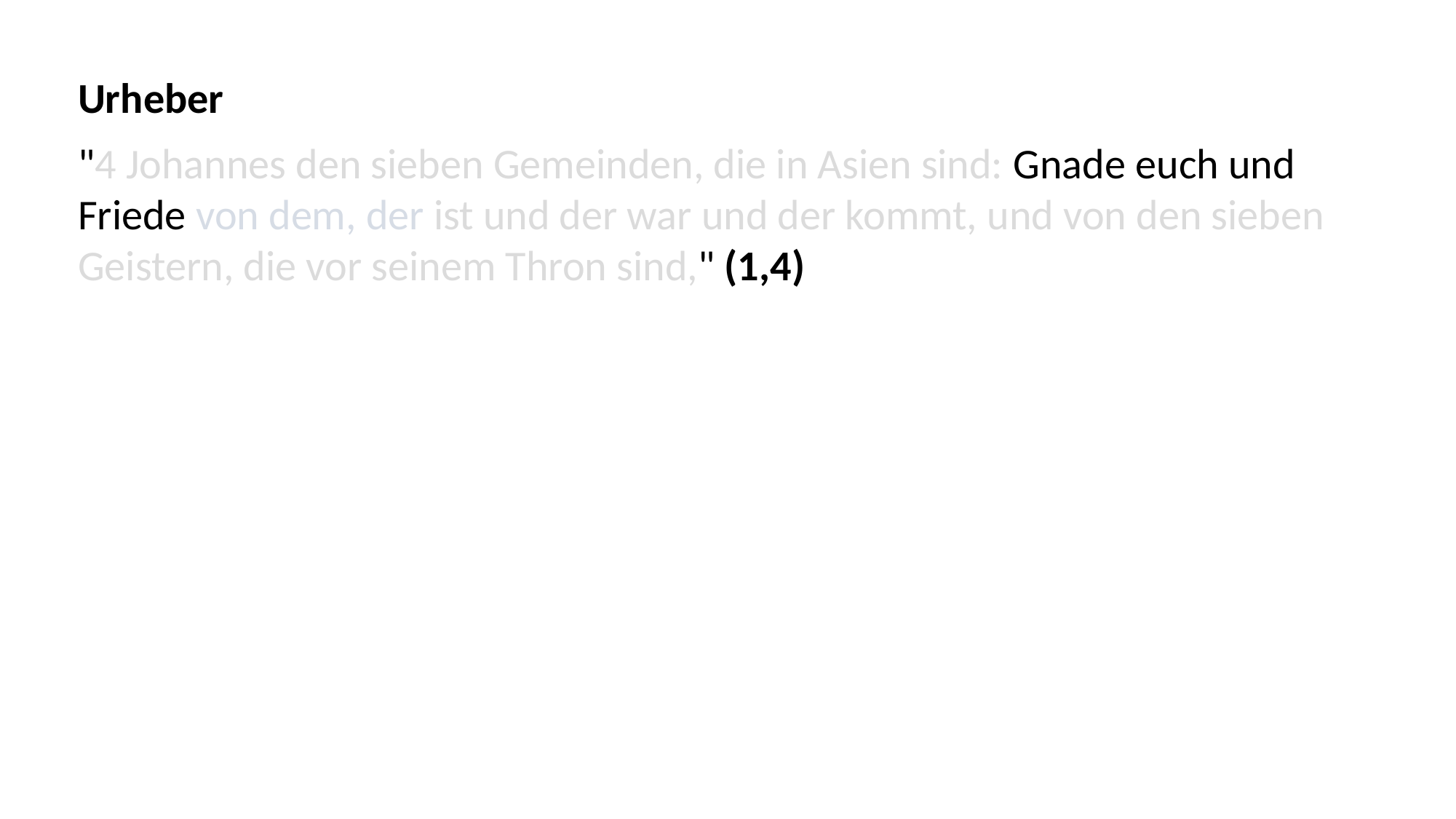

Urheber
"4 Johannes den sieben Gemeinden, die in Asien sind: Gnade euch und Friede von dem, der ist und der war und der kommt, und von den sieben Geistern, die vor seinem Thron sind," (1,4)